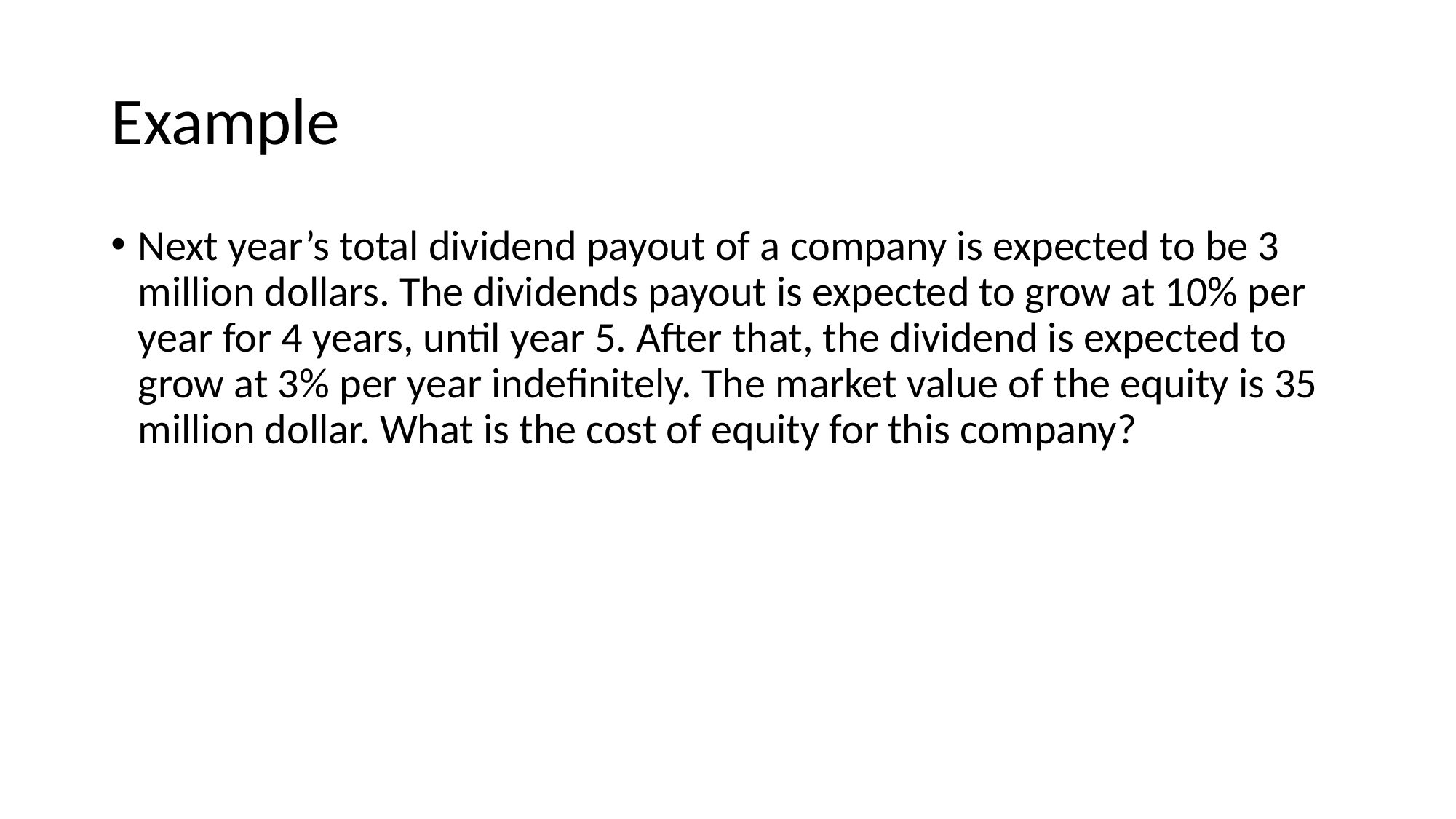

# Example
Next year’s total dividend payout of a company is expected to be 3 million dollars. The dividends payout is expected to grow at 10% per year for 4 years, until year 5. After that, the dividend is expected to grow at 3% per year indefinitely. The market value of the equity is 35 million dollar. What is the cost of equity for this company?